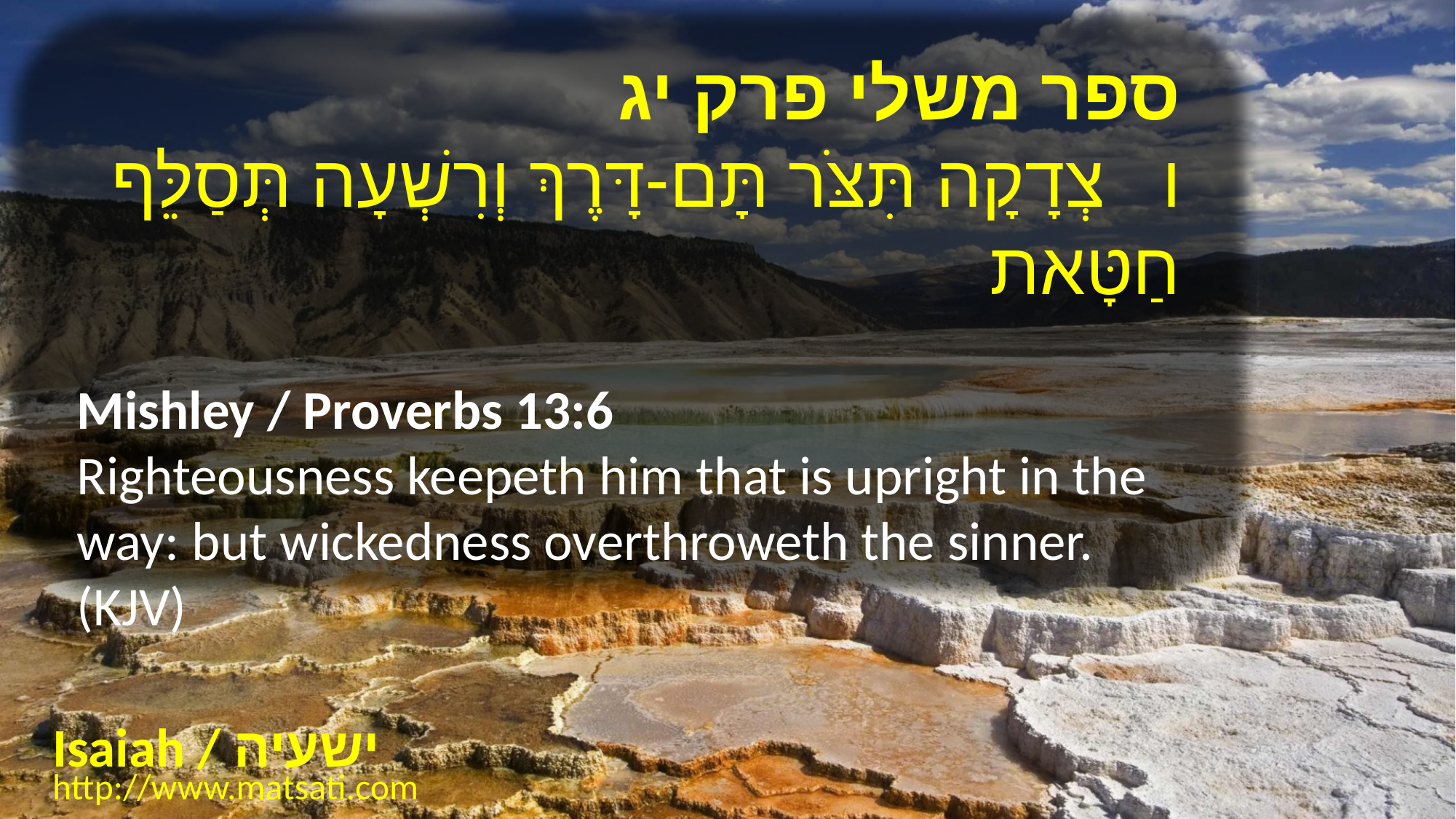

ספר משלי פרק יג
ו   צְדָקָה תִּצֹּר תָּם-דָּרֶךְ וְרִשְׁעָה תְּסַלֵּף חַטָּאת

Mishley / Proverbs 13:6
Righteousness keepeth him that is upright in the way: but wickedness overthroweth the sinner. (KJV)

Isaiah / ישעיה
http://www.matsati.com